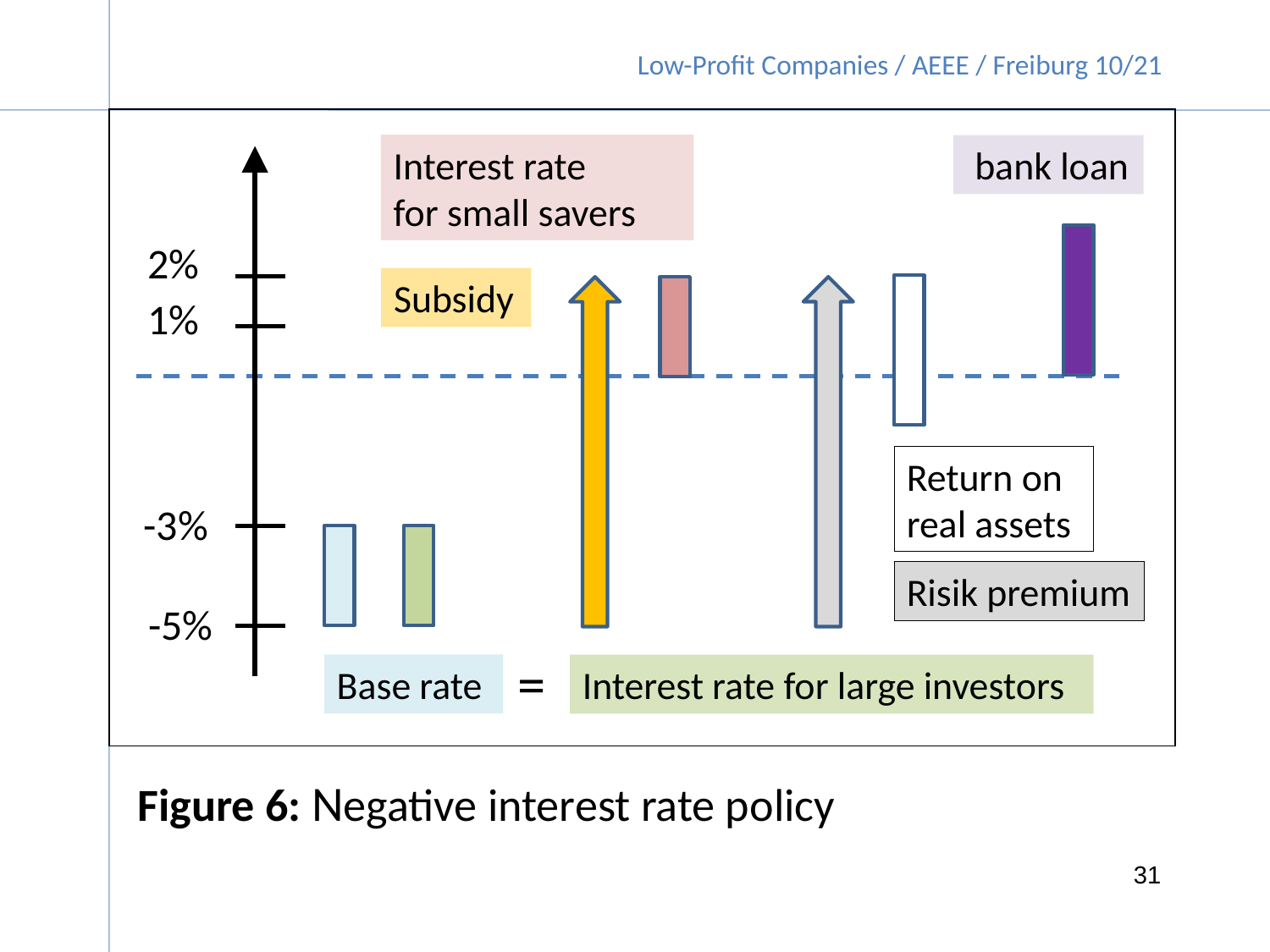

Interest rate
for small savers
 bank loan

2%
Subsidy

1%
Return on
real assets
-3%

Risik premium
-5%
=
Base rate
Interest rate for large investors
Figure 6: Negative interest rate policy
31